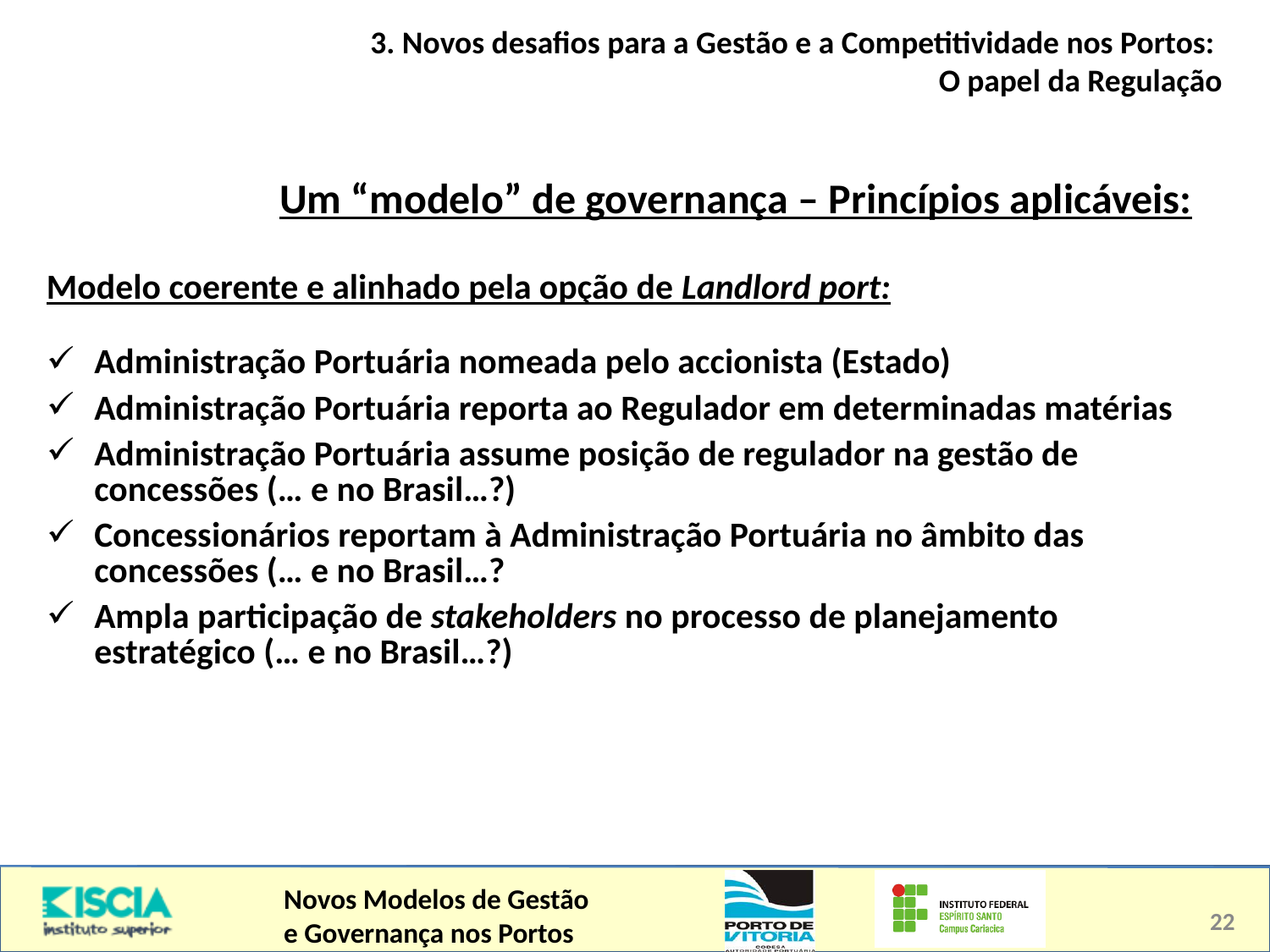

3. Novos desafios para a Gestão e a Competitividade nos Portos:
O papel da Regulação
| Um “modelo” de governança – Princípios aplicáveis: Modelo coerente e alinhado pela opção de Landlord port: Administração Portuária nomeada pelo accionista (Estado) Administração Portuária reporta ao Regulador em determinadas matérias Administração Portuária assume posição de regulador na gestão de concessões (… e no Brasil…?) Concessionários reportam à Administração Portuária no âmbito das concessões (… e no Brasil…? Ampla participação de stakeholders no processo de planejamento estratégico (… e no Brasil…?) |
| --- |
22